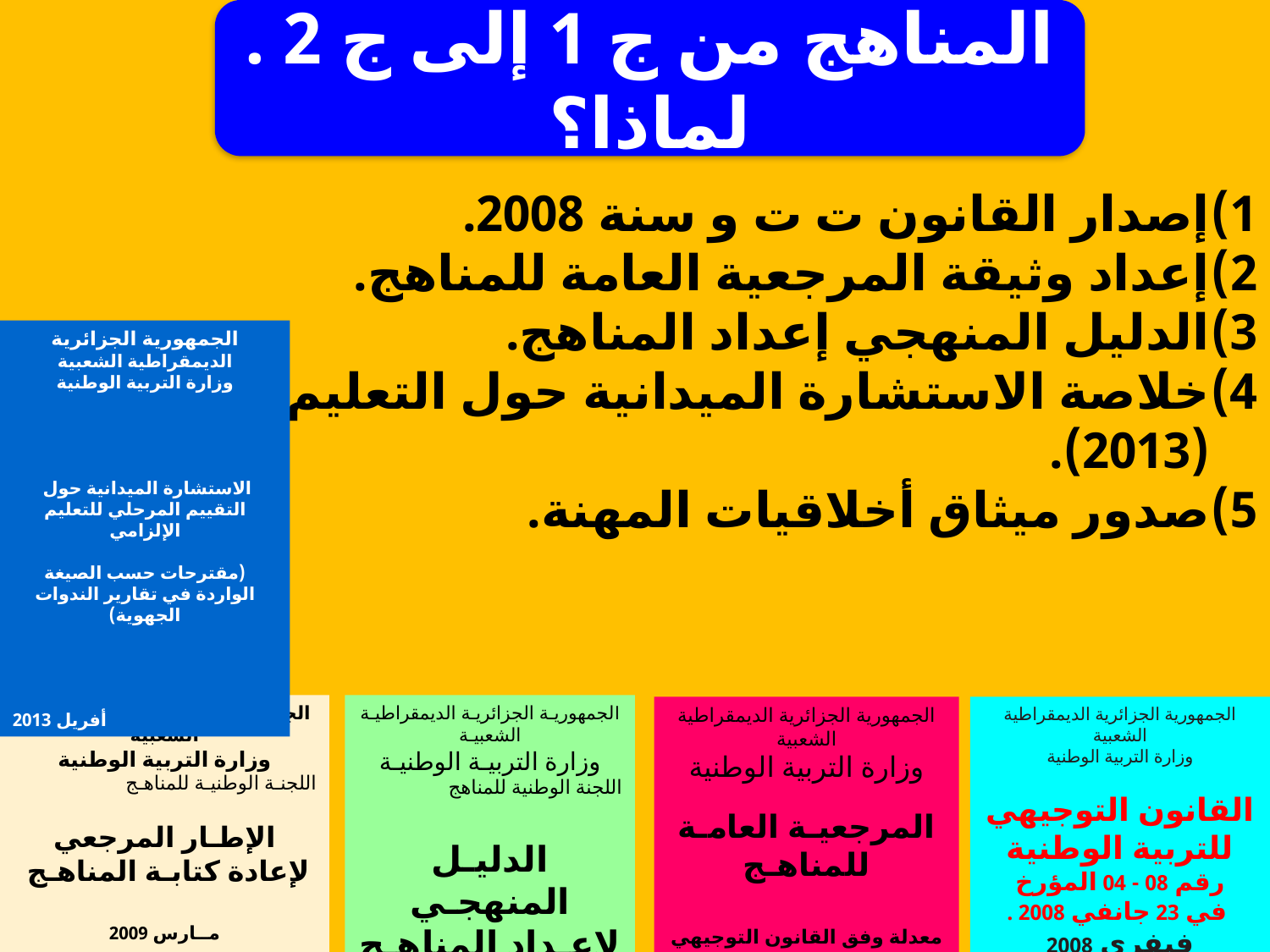

المناهج من ج 1 إلى ج 2 . لماذا؟
إصدار القانون ت ت و سنة 2008.
إعداد وثيقة المرجعية العامة للمناهج.
الدليل المنهجي إعداد المناهج.
خلاصة الاستشارة الميدانية حول التعليم الإلزامي (2013).
صدور ميثاق أخلاقيات المهنة.
الجمهورية الجزائرية الديمقراطية الشعبية
وزارة التربية الوطنية

الاستشارة الميدانية حول
التقييم المرحلي للتعليم الإلزامي

(مقترحات حسب الصيغة الواردة في تقارير الندوات الجهوية)

أفريل 2013
الجمهوريـة الجزائريـة الديمقراطيـة الشعبيـة
وزارة التربيـة الوطنيـة
اللجنة الوطنية للمناهج
الدليـل المنهجـي لإعـداد المناهـج
مارس 2009
الجمهورية الجزائرية الديمقراطية الشعبية
وزارة التربية الوطنية
اللجنـة الوطنيـة للمناهـج
الإطـار المرجعي لإعادة كتابـة المناهـج
مــارس 2009
الجمھوریة الجزائریة الدیمقراطیة الشعبیة
وزارة التربیة الوطنیة

المرجعيـة العامـة للمناهـج
معدلة وفق القانون التوجيهي للتربية
رقم 08- 04 المؤرخ في 23 يناير 2008
الجمهورية الجزائرية الديمقراطية الشعبية
وزارة التربية الوطنية
القانون التوجيهي للتربية الوطنية
رقم 08 - 04 المؤرخ
 في 23 جانفي 2008 .
فيفري 2008
3